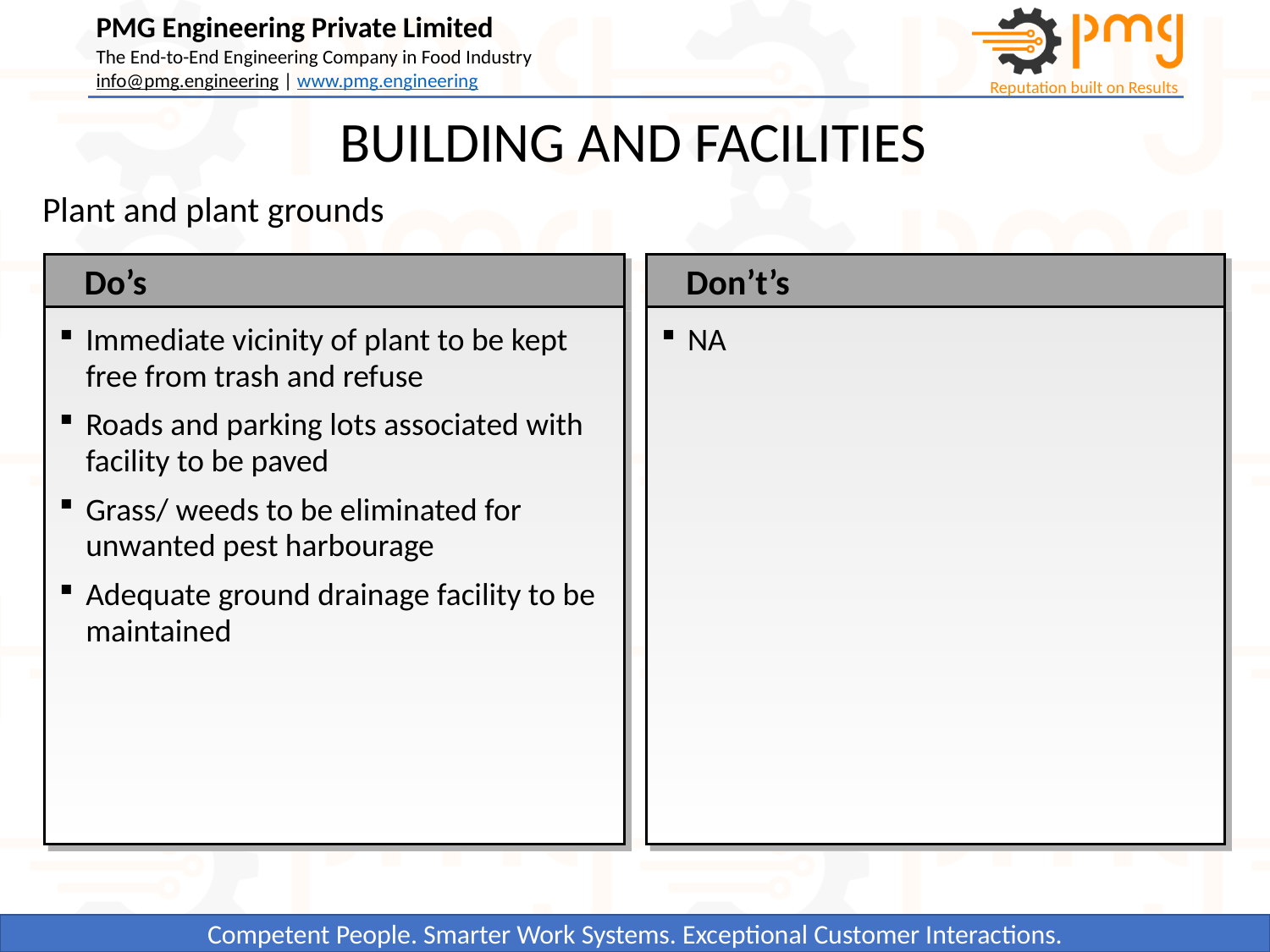

BUILDING AND FACILITIES
Plant and plant grounds
Do’s
Don’t’s
Immediate vicinity of plant to be kept free from trash and refuse
Roads and parking lots associated with facility to be paved
Grass/ weeds to be eliminated for unwanted pest harbourage
Adequate ground drainage facility to be maintained
NA